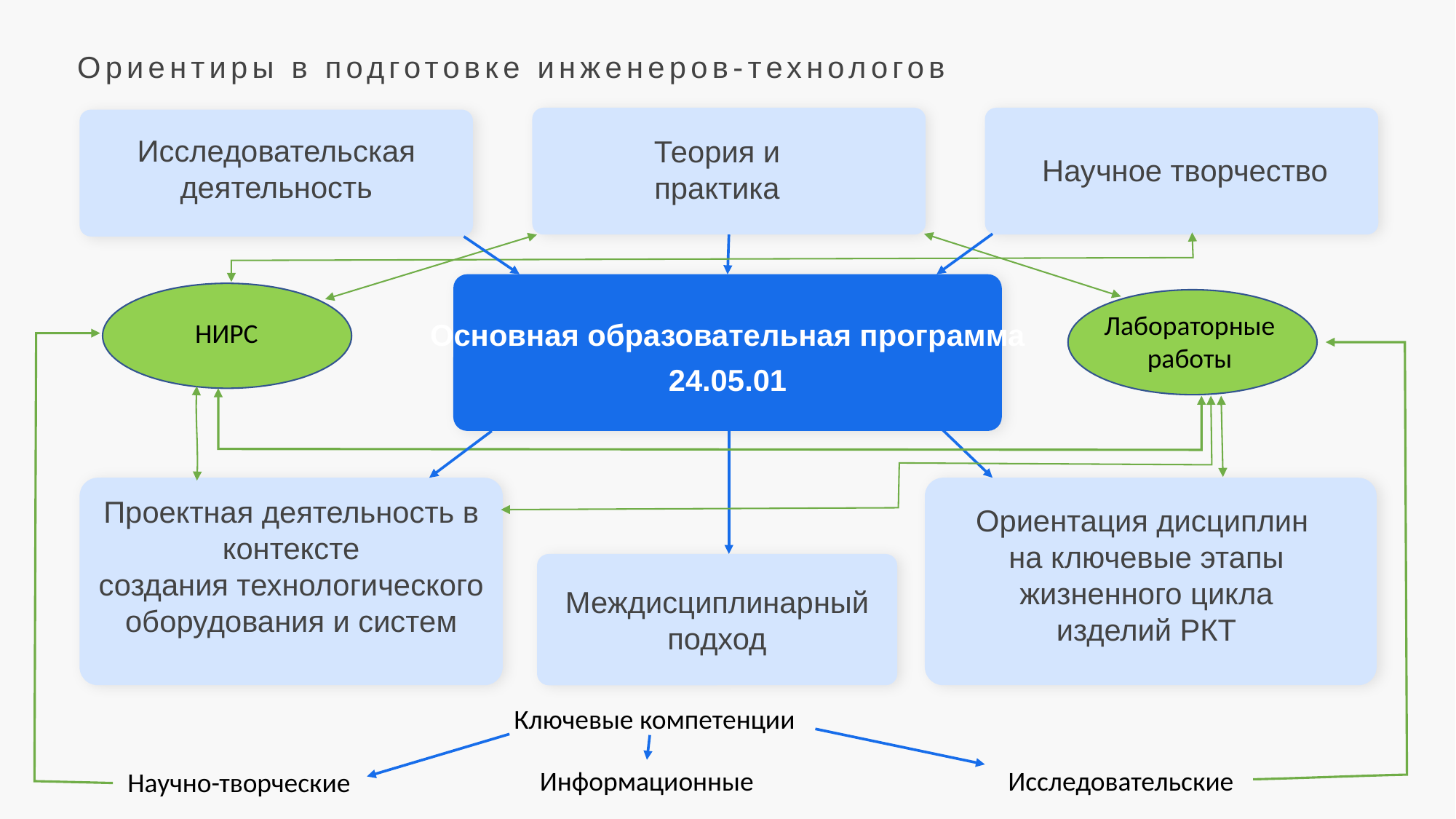

Ориентиры в подготовке инженеров-технологов

Теория и практика

Научное творчество

Исследовательская деятельность

Основная образовательная программа
24.05.01
Лабораторные работы
НИРС

Проектная деятельность в контексте
создания технологического
оборудования и систем

Ориентация дисциплин
на ключевые этапы жизненного цикла изделий РКТ

Междисциплинарный подход
Ключевые компетенции
Информационные
Исследовательские
Научно-творческие